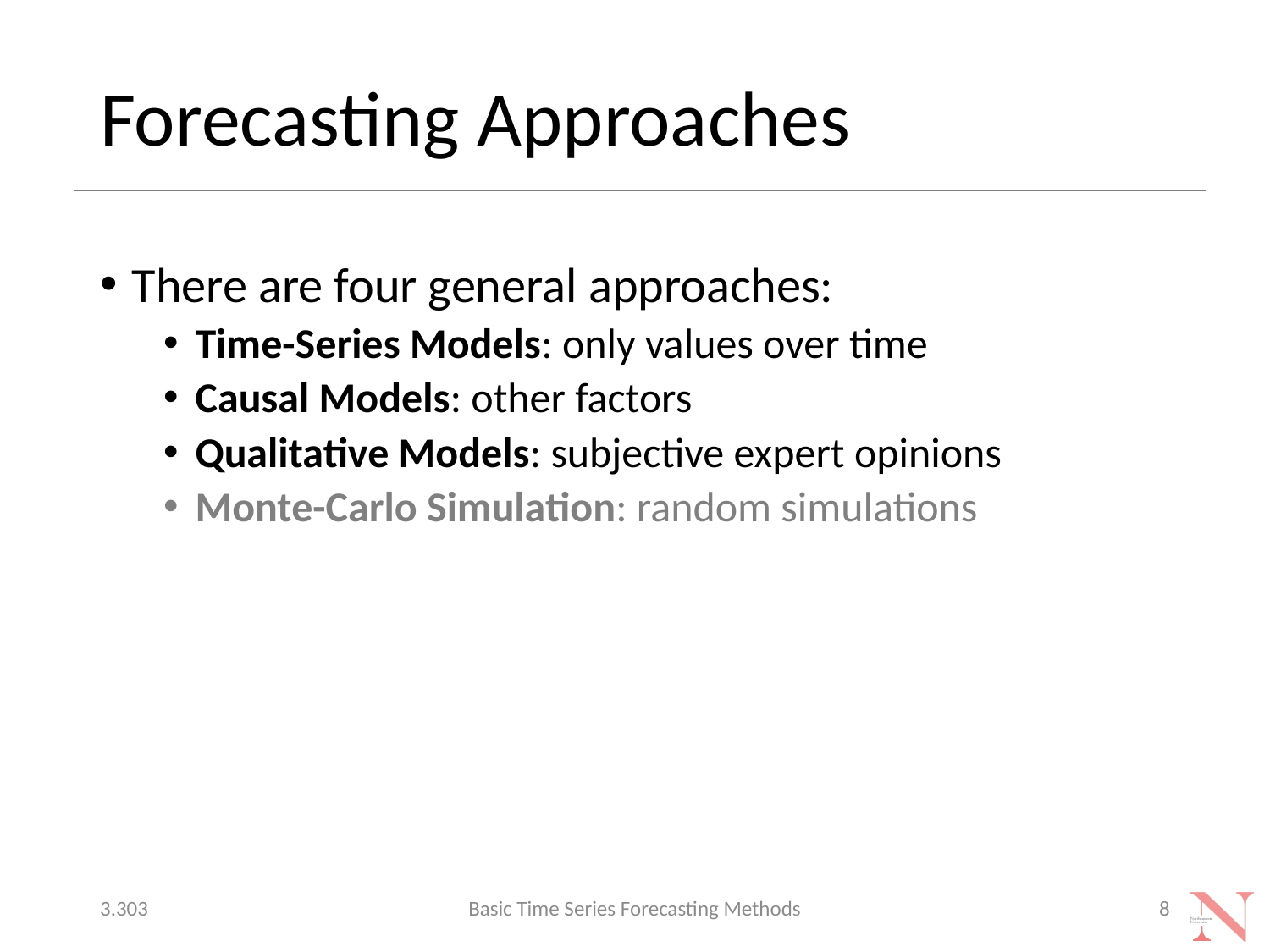

# Forecasting Approaches
There are four general approaches:
Time-Series Models: only values over time
Causal Models: other factors
Qualitative Models: subjective expert opinions
Monte-Carlo Simulation: random simulations
3.303
Basic Time Series Forecasting Methods
8